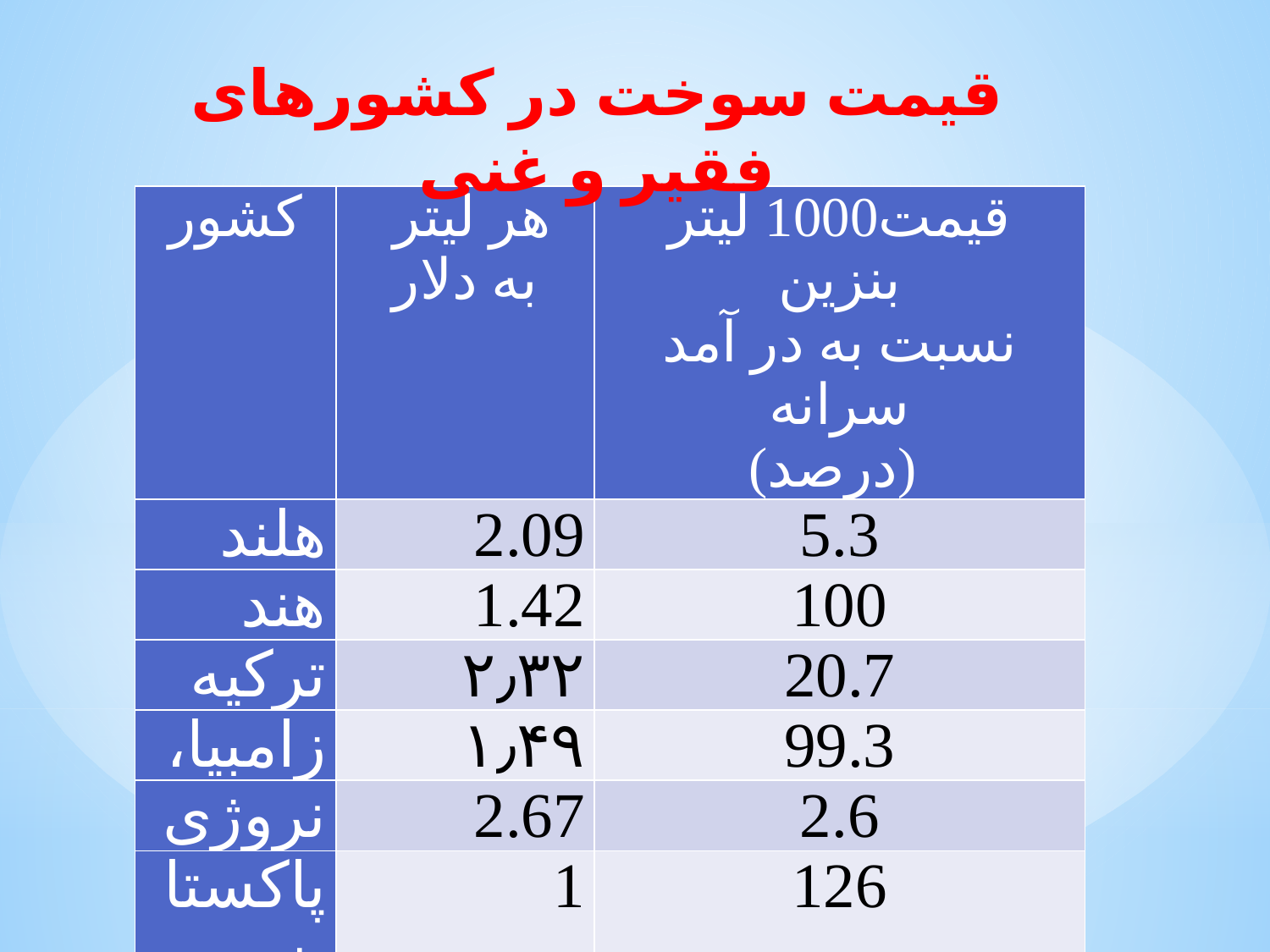

قیمت سوخت در کشورهای فقیر و غنی
| کشور | هر لیتر به دلار | قیمت1000 لیتر بنزین نسبت به در آمد سرانه (درصد) |
| --- | --- | --- |
| هلند | 2.09 | 5.3 |
| هند | 1.42 | 100 |
| ترکیه | ۲٫۳۲ | 20.7 |
| زامبیا، | ۱٫۴۹ | 99.3 |
| نروژی | 2.67 | 2.6 |
| پاکستان | 1 | 126 |